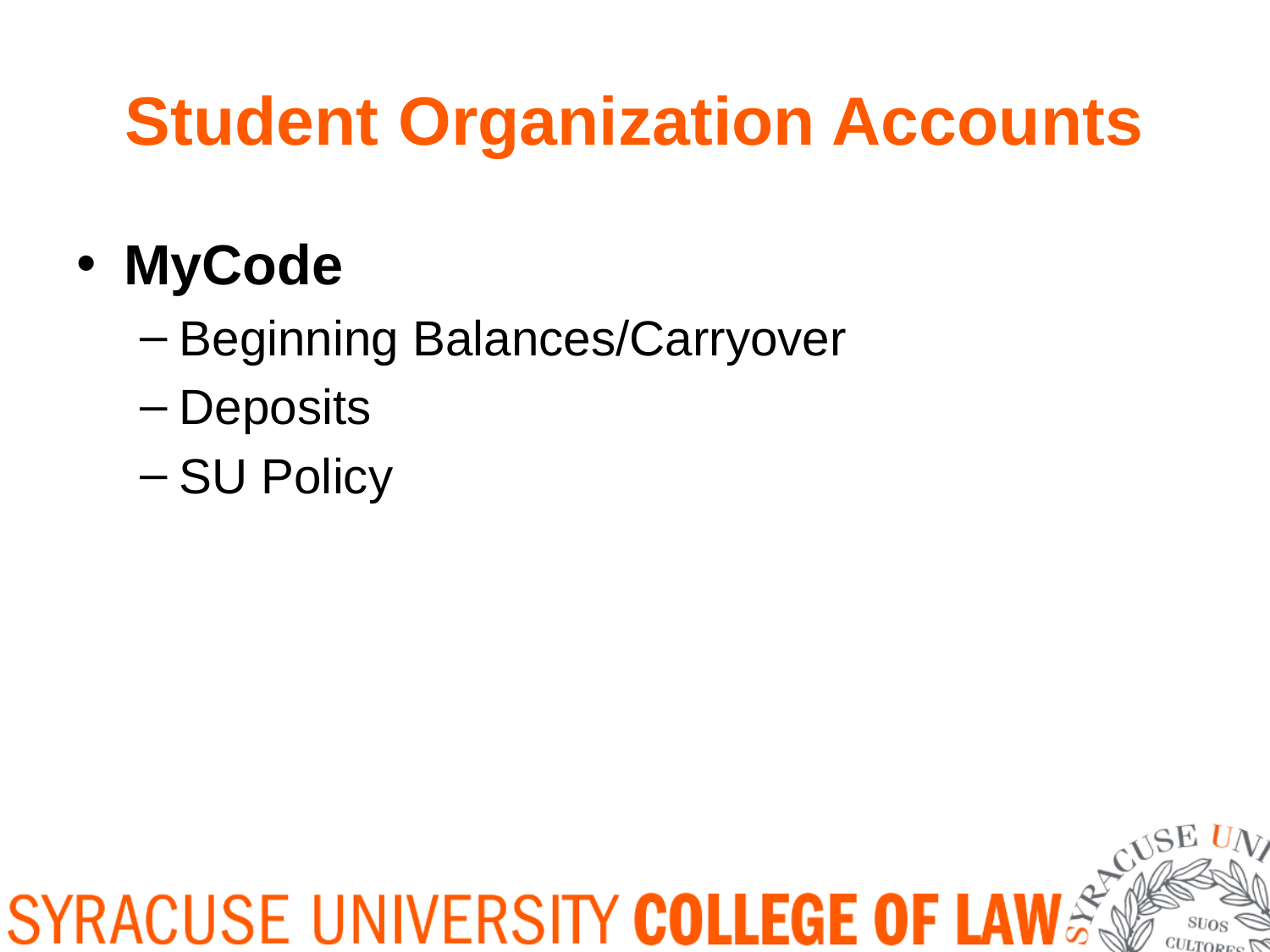

# Student Organization Accounts
MyCode
Beginning Balances/Carryover
Deposits
SU Policy